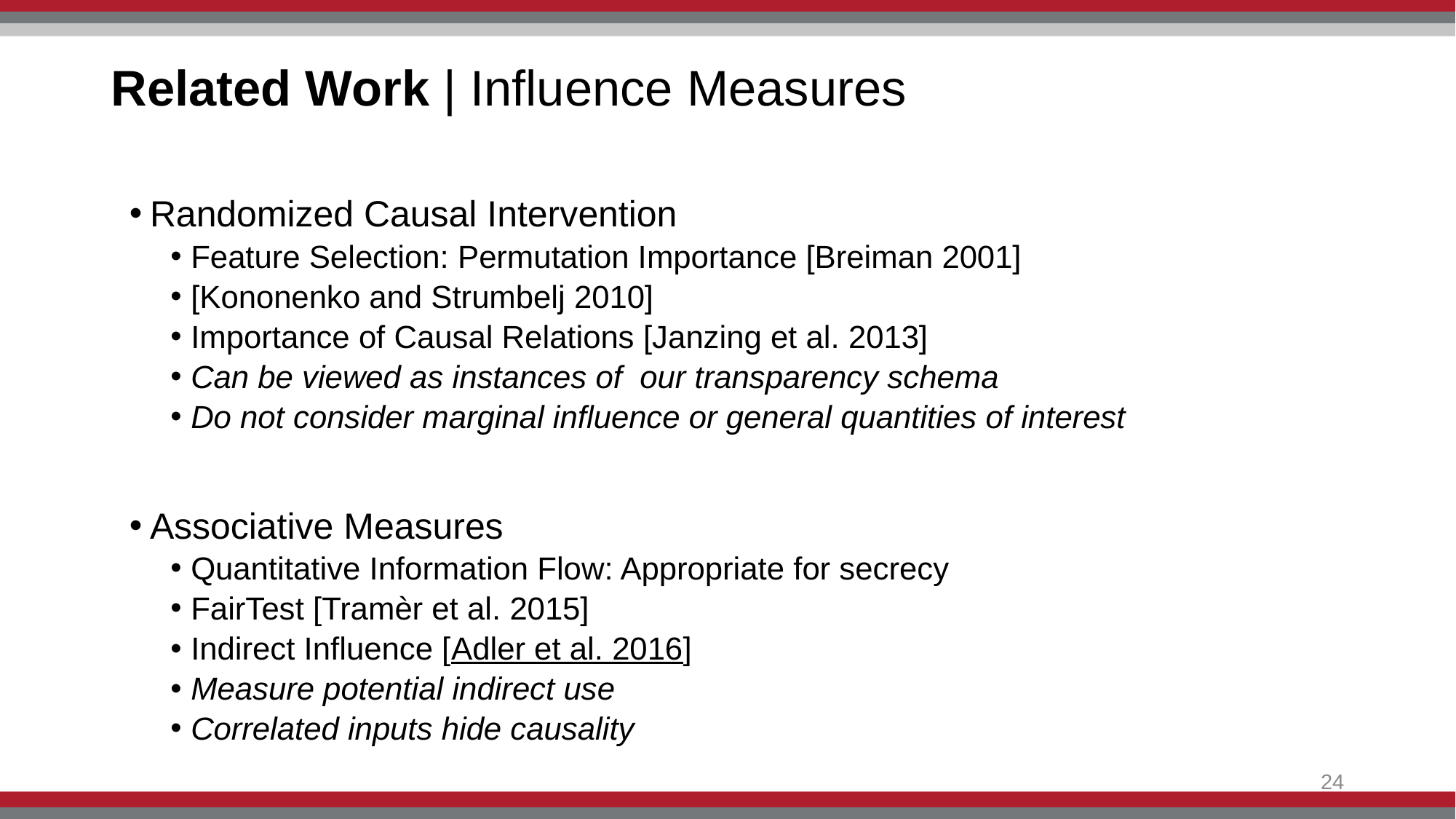

# Related Work | Influence Measures
Randomized Causal Intervention
Feature Selection: Permutation Importance [Breiman 2001]
[Kononenko and Strumbelj 2010]
Importance of Causal Relations [Janzing et al. 2013]
Can be viewed as instances of  our transparency schema
Do not consider marginal influence or general quantities of interest

Associative Measures
Quantitative Information Flow: Appropriate for secrecy
FairTest [Tramèr et al. 2015]
Indirect Influence [Adler et al. 2016]
Measure potential indirect use
Correlated inputs hide causality
24